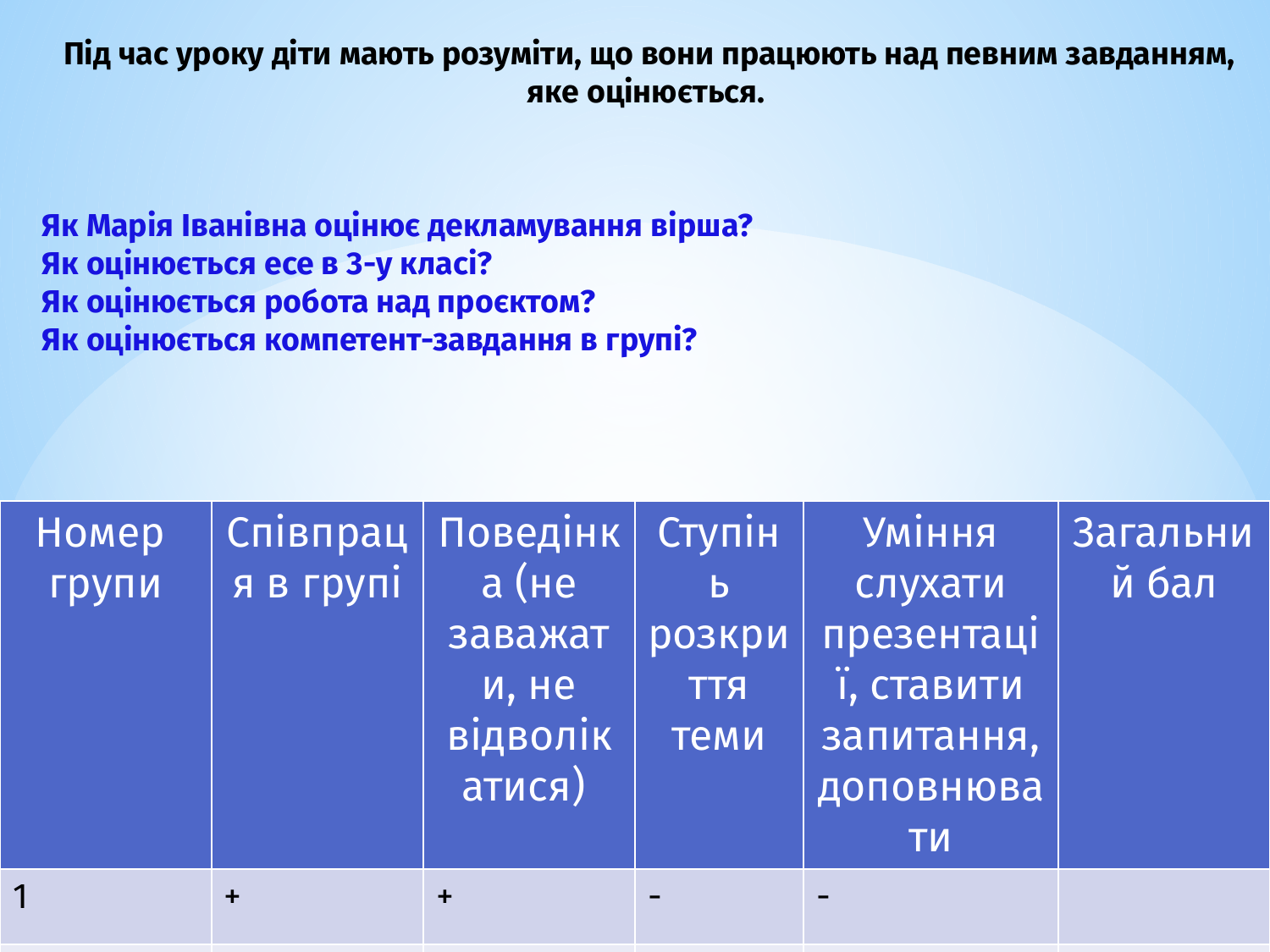

Під час уроку діти мають розуміти, що вони працюють над певним завданням, яке оцінюється.
Як Марія Іванівна оцінює декламування вірша?
Як оцінюється есе в 3-у класі?
Як оцінюється робота над проєктом?
Як оцінюється компетент-завдання в групі?

| Номер групи | Співпраця в групі | Поведінка (не заважати, не відволікатися) | Ступінь розкриття теми | Уміння слухати презентації, ставити запитання, доповнювати | Загальний бал |
| --- | --- | --- | --- | --- | --- |
| 1 | + | + | - | - |  |
| 2 | + | - | + | + |  |
| 3 | + | + | + | + |  |